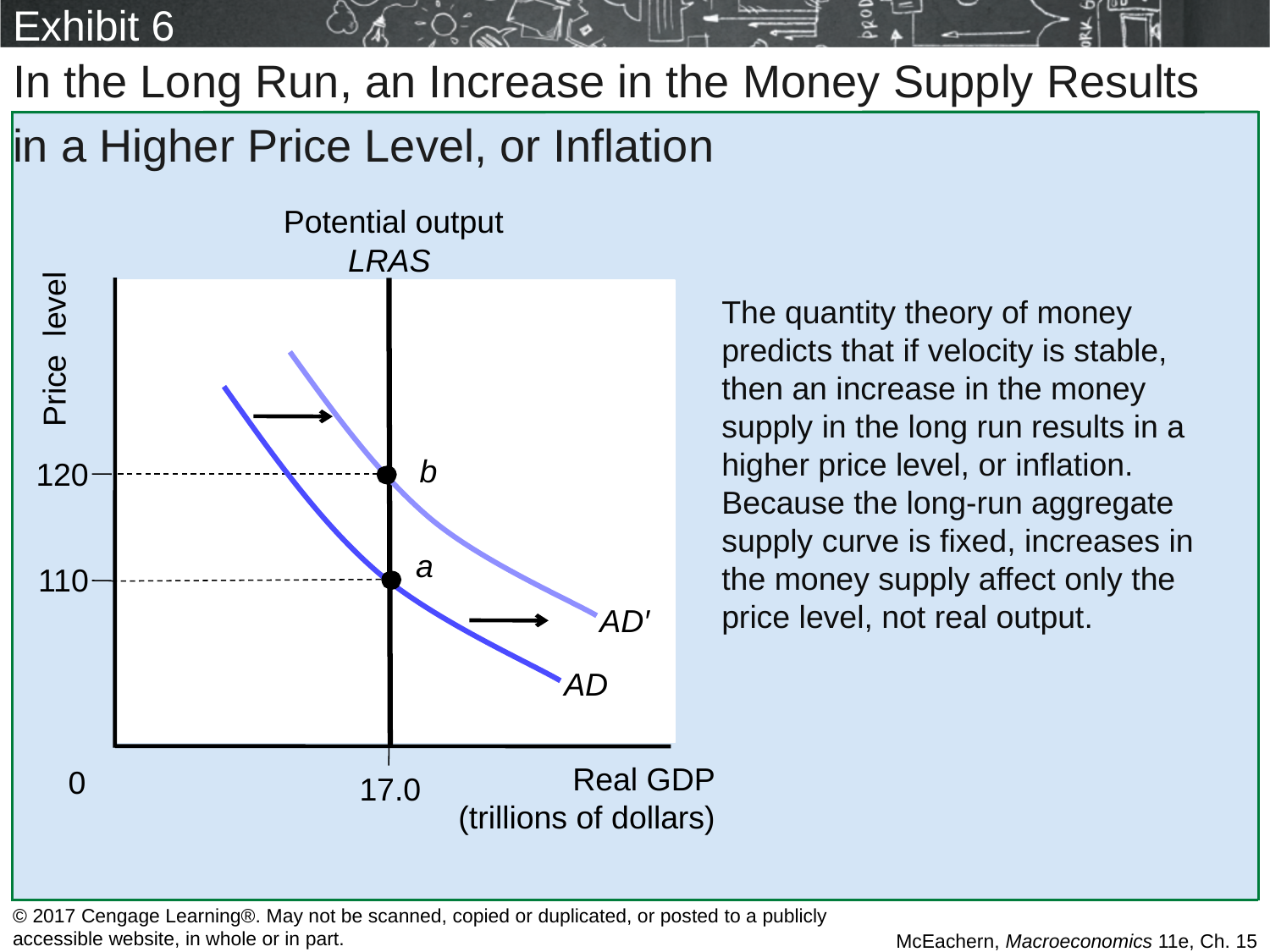

# Exhibit 6
In the Long Run, an Increase in the Money Supply Results
in a Higher Price Level, or Inflation
Potential output
LRAS
Price  level
120
110

The quantity theory of money predicts that if velocity is stable, then an increase in the money supply in the long run results in a higher price level, or inflation. Because the long-run aggregate supply curve is fixed, increases in the money supply affect only the price level, not real output.

AD′

AD
b

a

Real GDP
 (trillions of dollars)
0
17.0
© 2017 Cengage Learning®. May not be scanned, copied or duplicated, or posted to a publicly accessible website, in whole or in part.